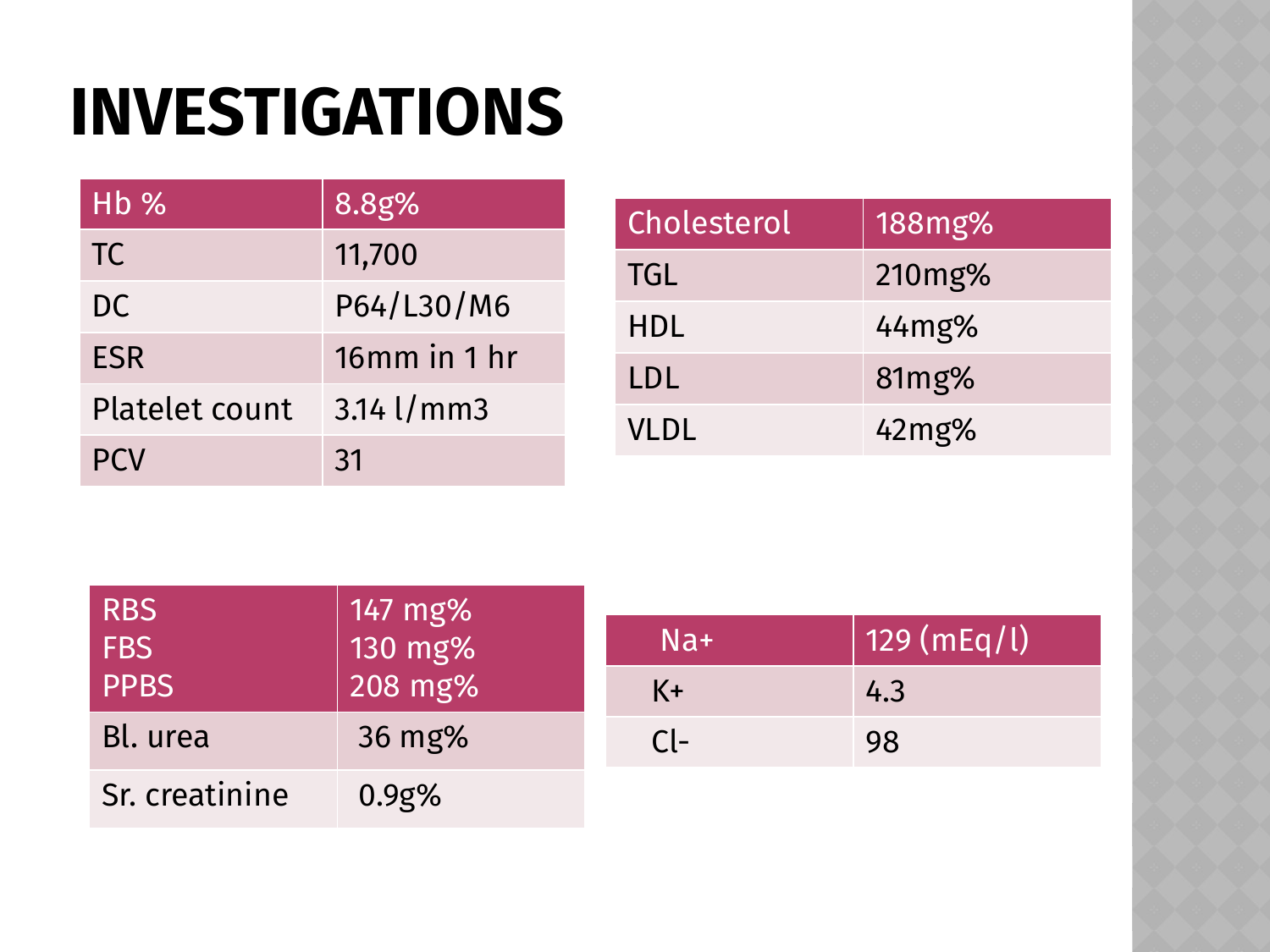

# investigations
| Hb % | 8.8g% |
| --- | --- |
| TC | 11,700 |
| DC | P64/L30/M6 |
| ESR | 16mm in 1 hr |
| Platelet count | 3.14 l/mm3 |
| PCV | 31 |
| Cholesterol | 188mg% |
| --- | --- |
| TGL | 210mg% |
| HDL | 44mg% |
| LDL | 81mg% |
| VLDL | 42mg% |

| RBS FBS PPBS | 147 mg% 130 mg% 208 mg% |
| --- | --- |
| Bl. urea | 36 mg% |
| Sr. creatinine | 0.9g% |
| Na+ | 129 (mEq/l) |
| --- | --- |
| K+ | 4.3 |
| Cl- | 98 |